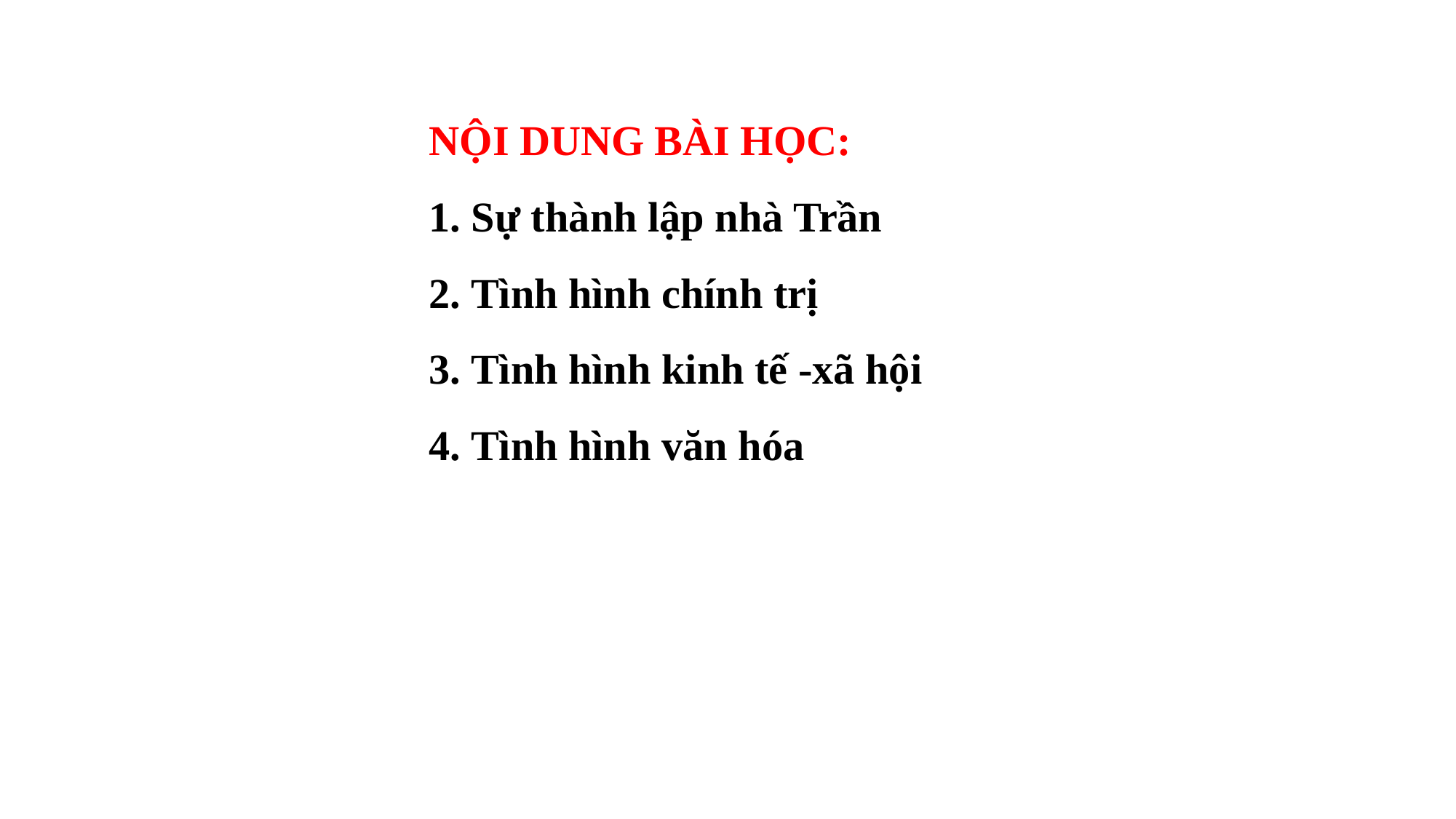

NỘI DUNG BÀI HỌC:
1. Sự thành lập nhà Trần
2. Tình hình chính trị
3. Tình hình kinh tế -xã hội
4. Tình hình văn hóa